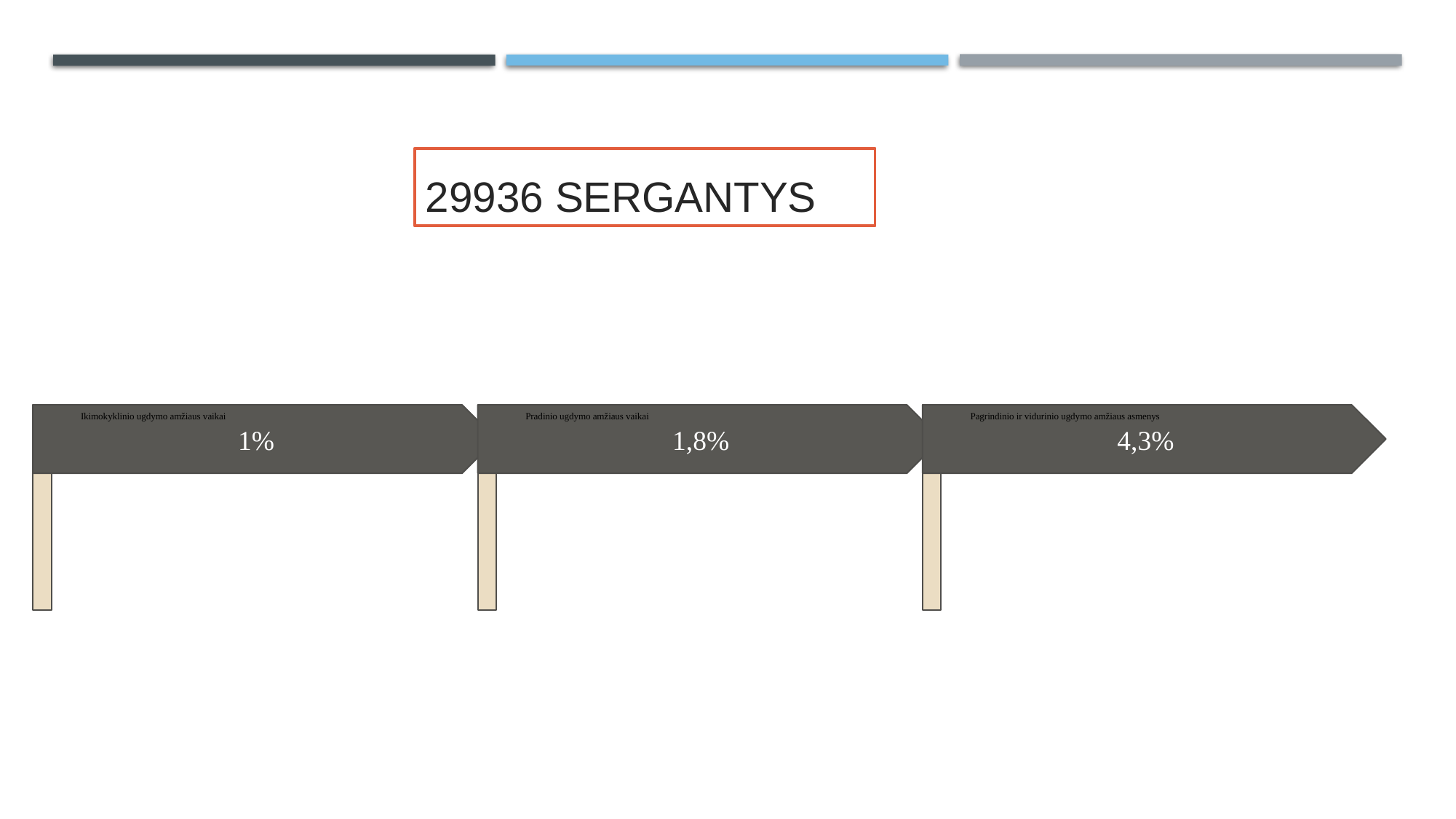

# 29936 sergantys
1%
Ikimokyklinio ugdymo amžiaus vaikai
1,8%
Pradinio ugdymo amžiaus vaikai
Pagrindinio ir vidurinio ugdymo amžiaus asmenys
4,3%